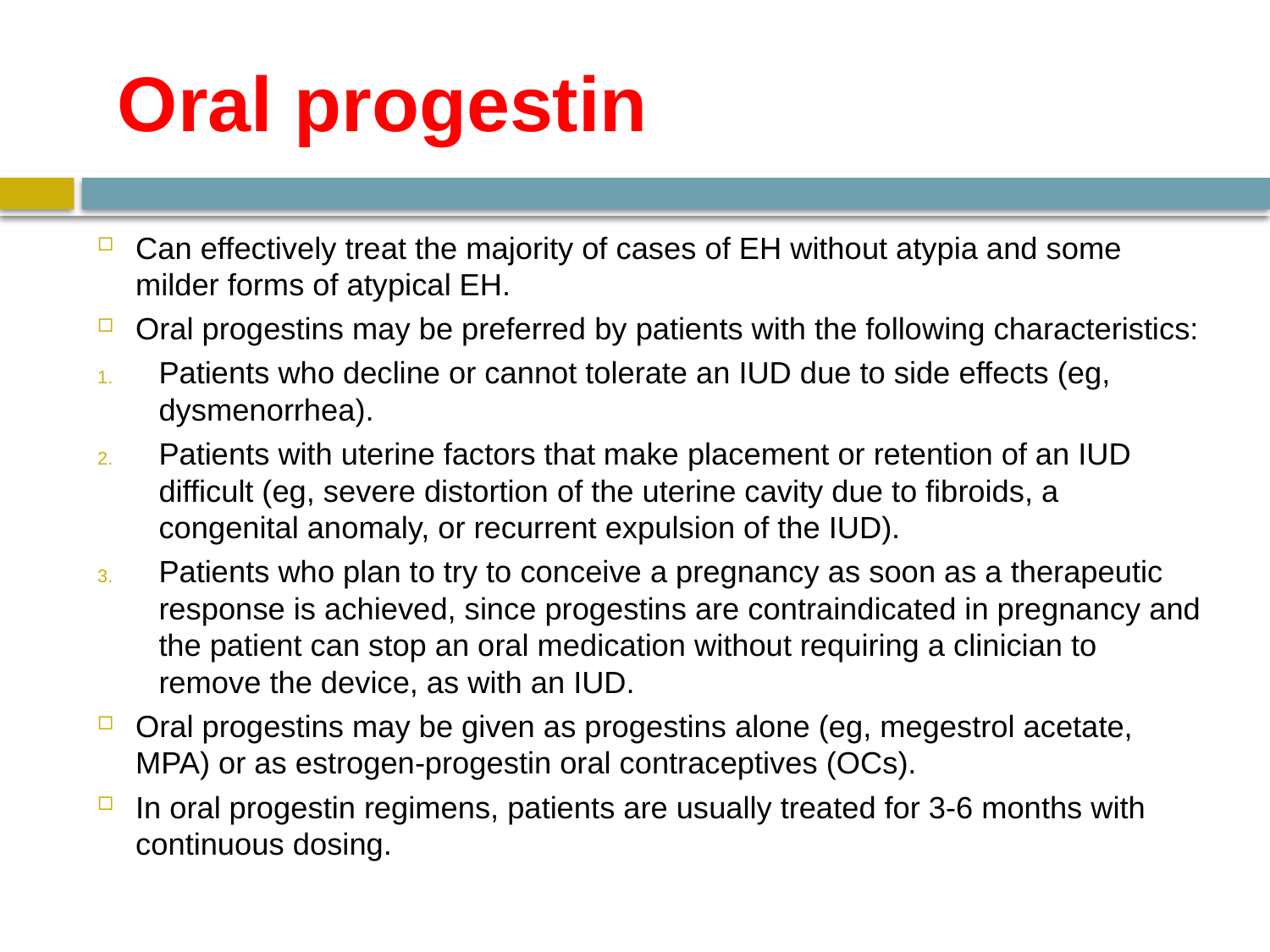

# Oral progestin
Can effectively treat the majority of cases of EH without atypia and some milder forms of atypical EH.
Oral progestins may be preferred by patients with the following characteristics:
Patients who decline or cannot tolerate an IUD due to side effects (eg, dysmenorrhea).
Patients with uterine factors that make placement or retention of an IUD difficult (eg, severe distortion of the uterine cavity due to fibroids, a congenital anomaly, or recurrent expulsion of the IUD).
Patients who plan to try to conceive a pregnancy as soon as a therapeutic response is achieved, since progestins are contraindicated in pregnancy and the patient can stop an oral medication without requiring a clinician to remove the device, as with an IUD.
Oral progestins may be given as progestins alone (eg, megestrol acetate, MPA) or as estrogen-progestin oral contraceptives (OCs).
In oral progestin regimens, patients are usually treated for 3-6 months with continuous dosing.